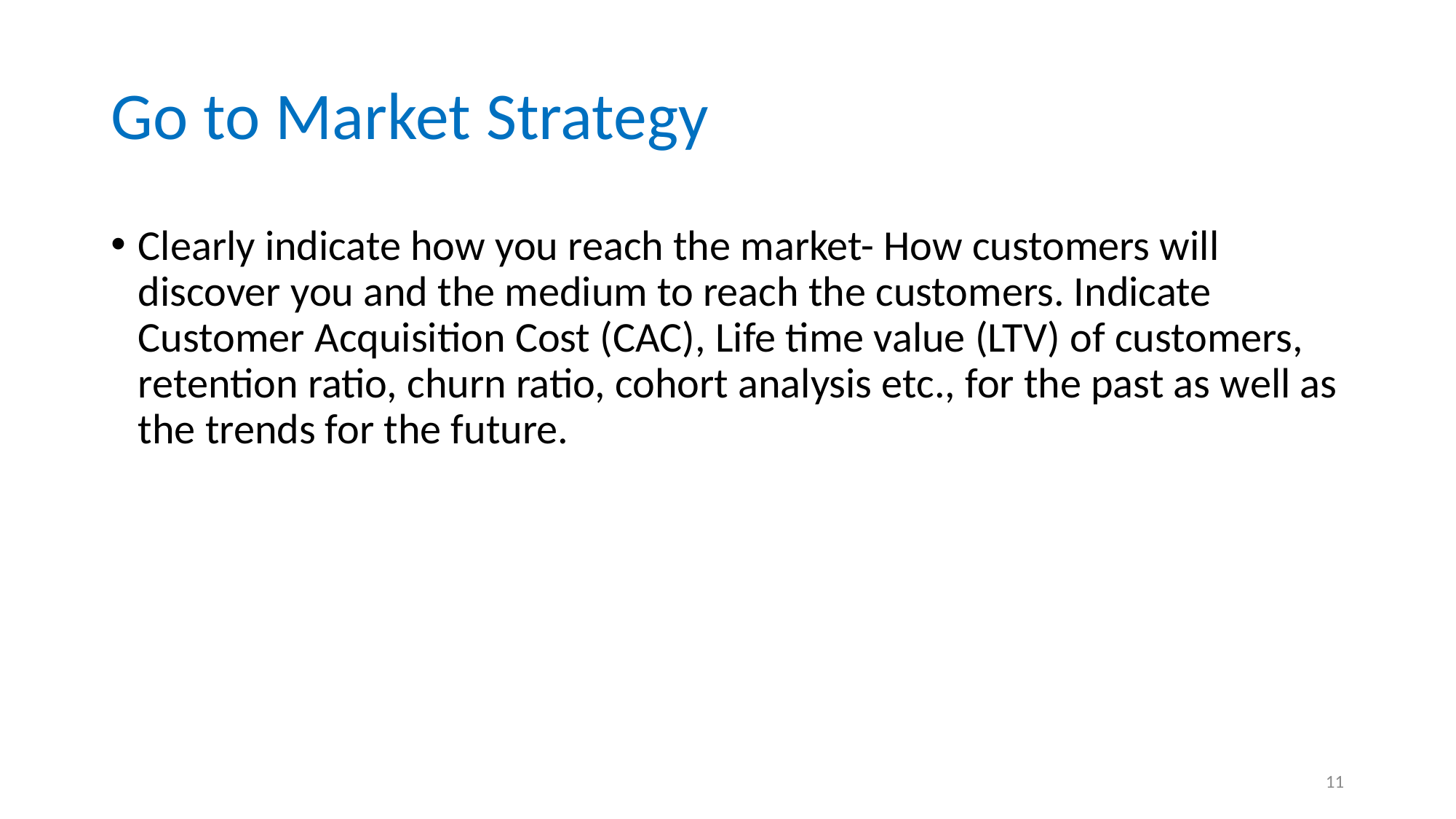

# Go to Market Strategy
Clearly indicate how you reach the market- How customers will discover you and the medium to reach the customers. Indicate Customer Acquisition Cost (CAC), Life time value (LTV) of customers, retention ratio, churn ratio, cohort analysis etc., for the past as well as the trends for the future.

11